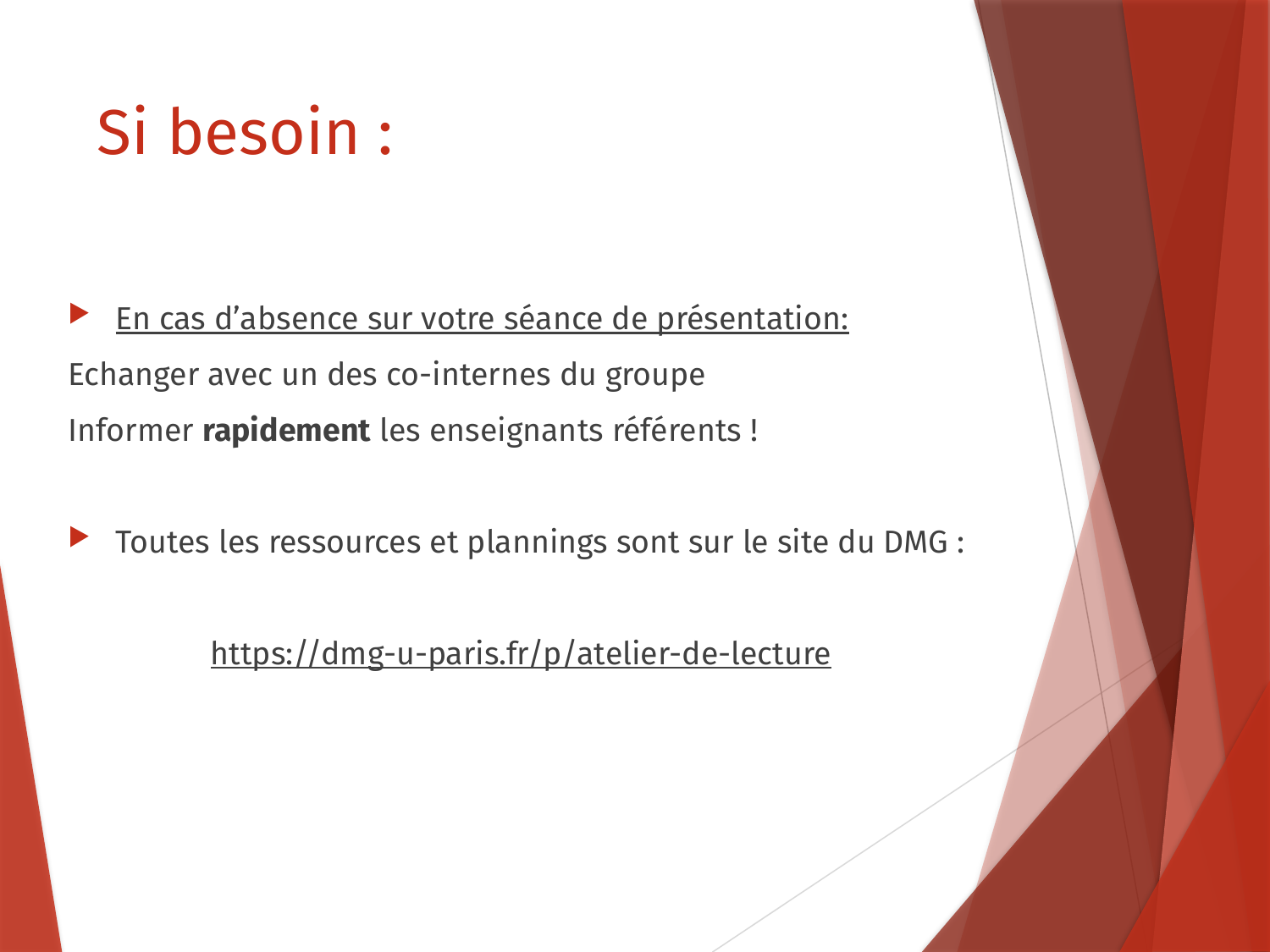

# Si besoin :

En cas d’absence sur votre séance de présentation:
Echanger avec un des co-internes du groupe
Informer rapidement les enseignants référents !

Toutes les ressources et plannings sont sur le site du DMG :

https://dmg-u-paris.fr/p/atelier-de-lecture